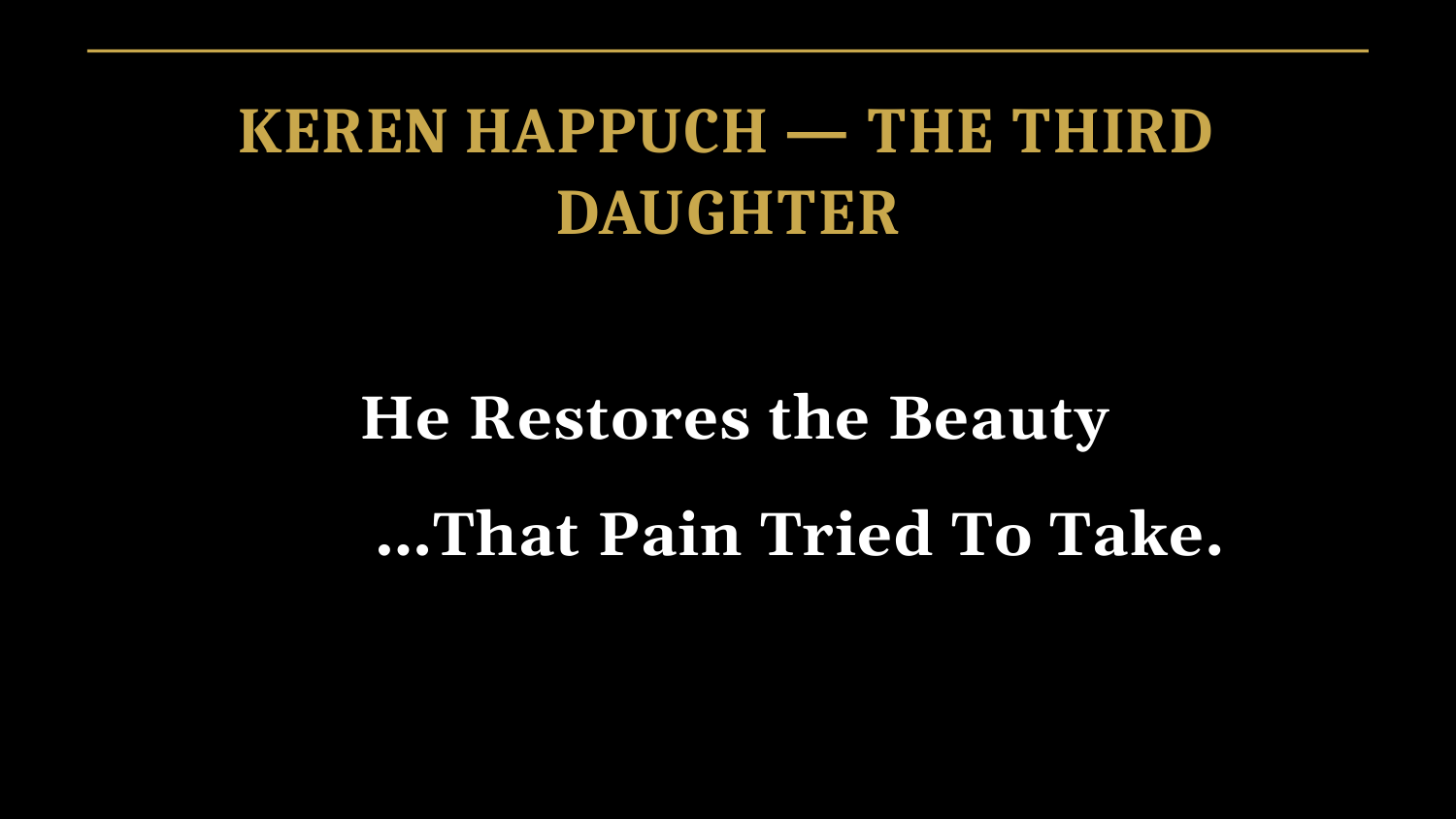

KEREN HAPPUCH — THE THIRD DAUGHTER
He Restores the Beauty
        …That Pain Tried To Take.